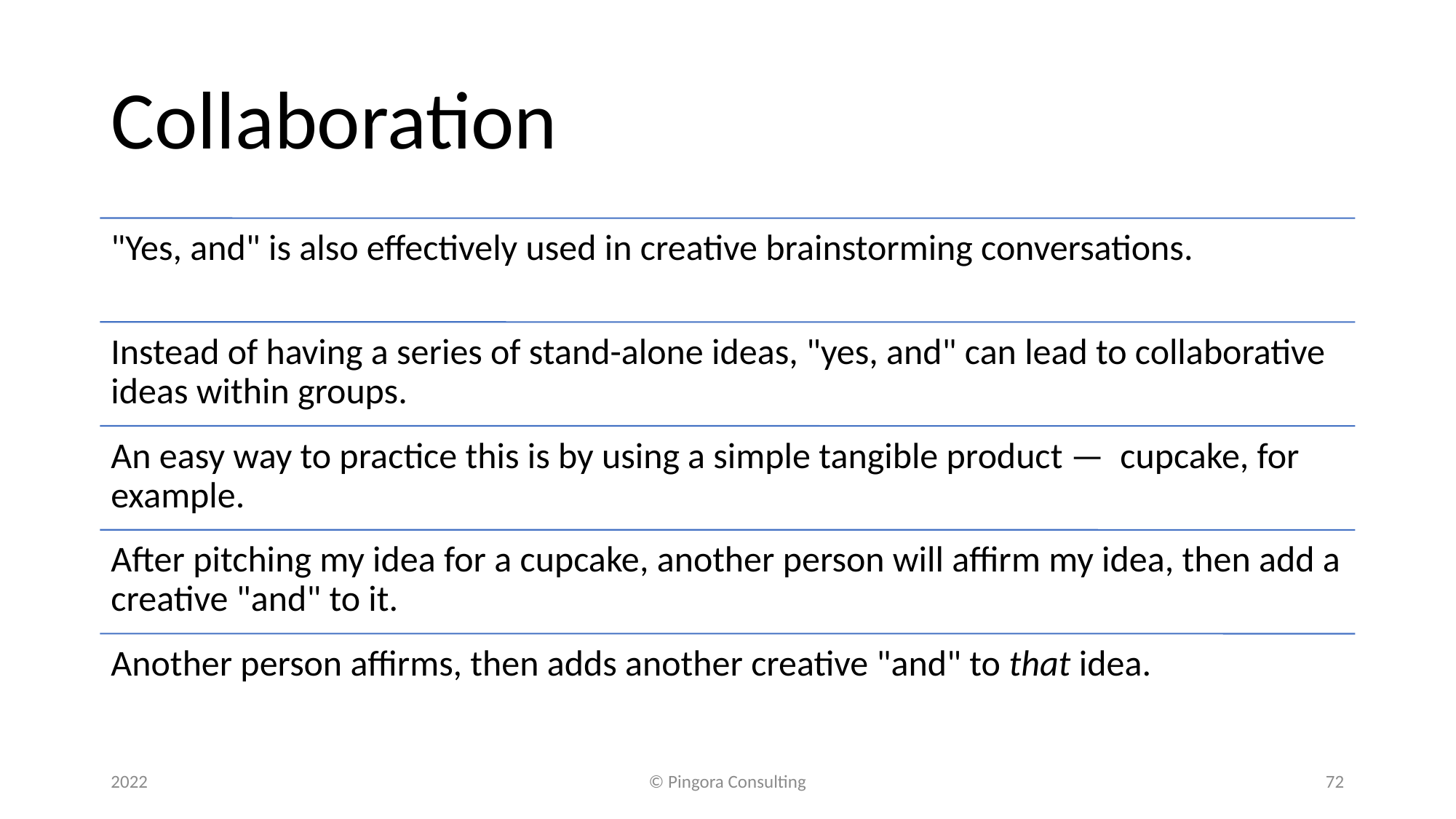

# Collaboration
"Yes, and" is also effectively used in creative brainstorming conversations.
Instead of having a series of stand-alone ideas, "yes, and" can lead to collaborative ideas within groups.
An easy way to practice this is by using a simple tangible product —  cupcake, for example.
After pitching my idea for a cupcake, another person will affirm my idea, then add a creative "and" to it.
Another person affirms, then adds another creative "and" to that idea.
2022
© Pingora Consulting
72